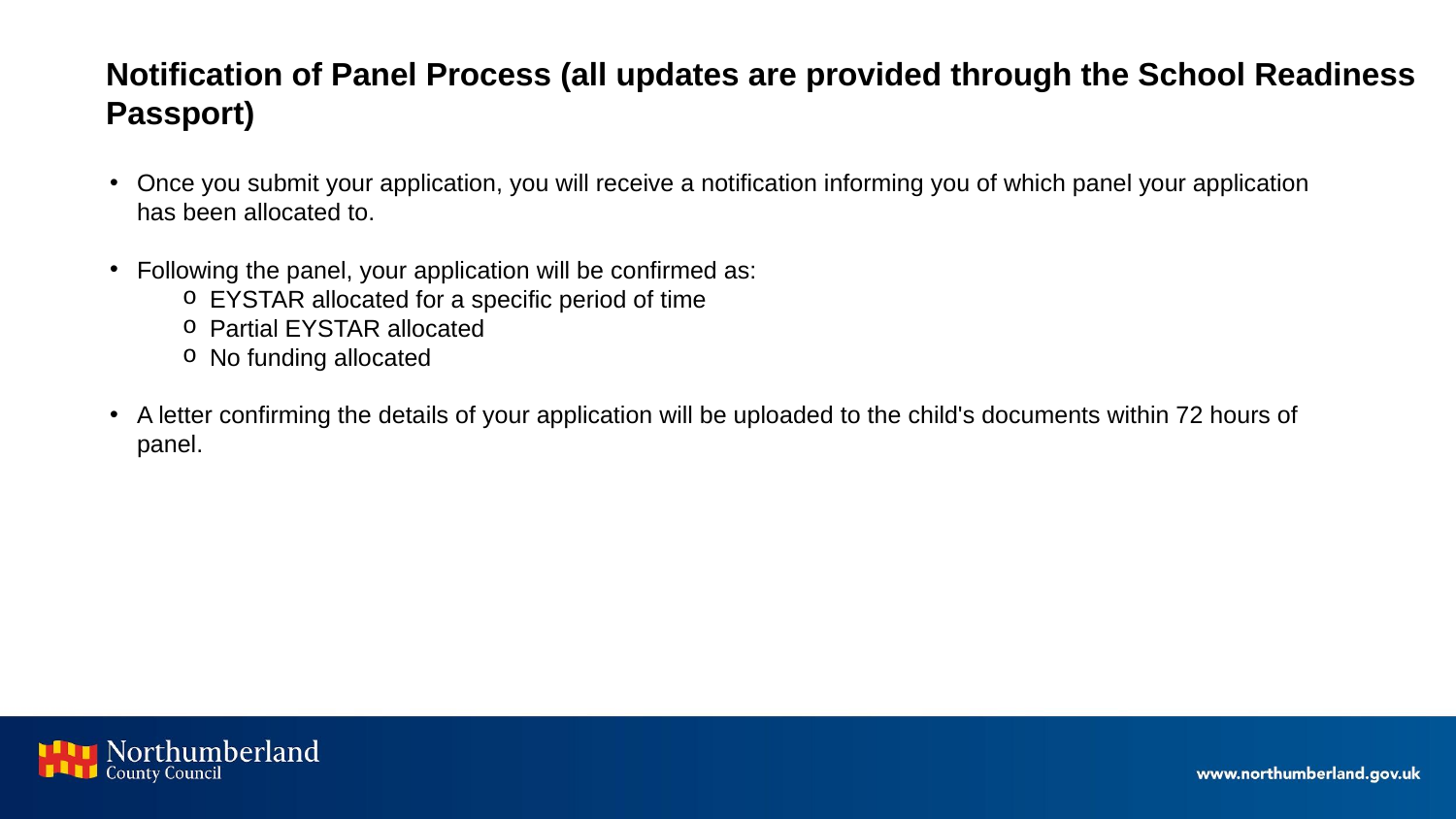

Notification of Panel Process (all updates are provided through the School Readiness Passport)
Once you submit your application, you will receive a notification informing you of which panel your application has been allocated to.

Following the panel, your application will be confirmed as:
EYSTAR allocated for a specific period of time
Partial EYSTAR allocated
No funding allocated

A letter confirming the details of your application will be uploaded to the child's documents within 72 hours of panel.